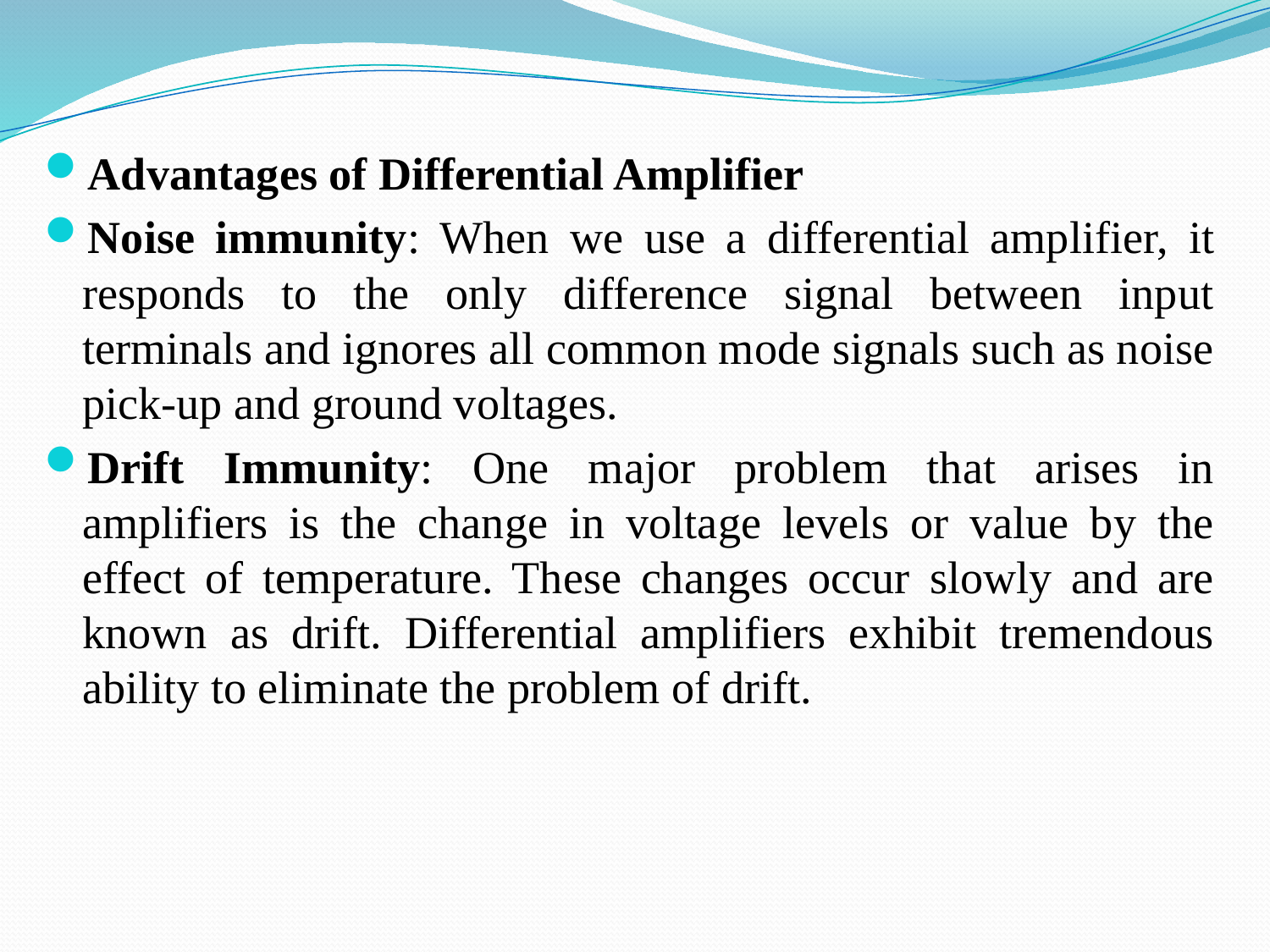

Advantages of Differential Amplifier
Noise immunity: When we use a differential amplifier, it responds to the only difference signal between input terminals and ignores all common mode signals such as noise pick-up and ground voltages.
Drift Immunity: One major problem that arises in amplifiers is the change in voltage levels or value by the effect of temperature. These changes occur slowly and are known as drift. Differential amplifiers exhibit tremendous ability to eliminate the problem of drift.